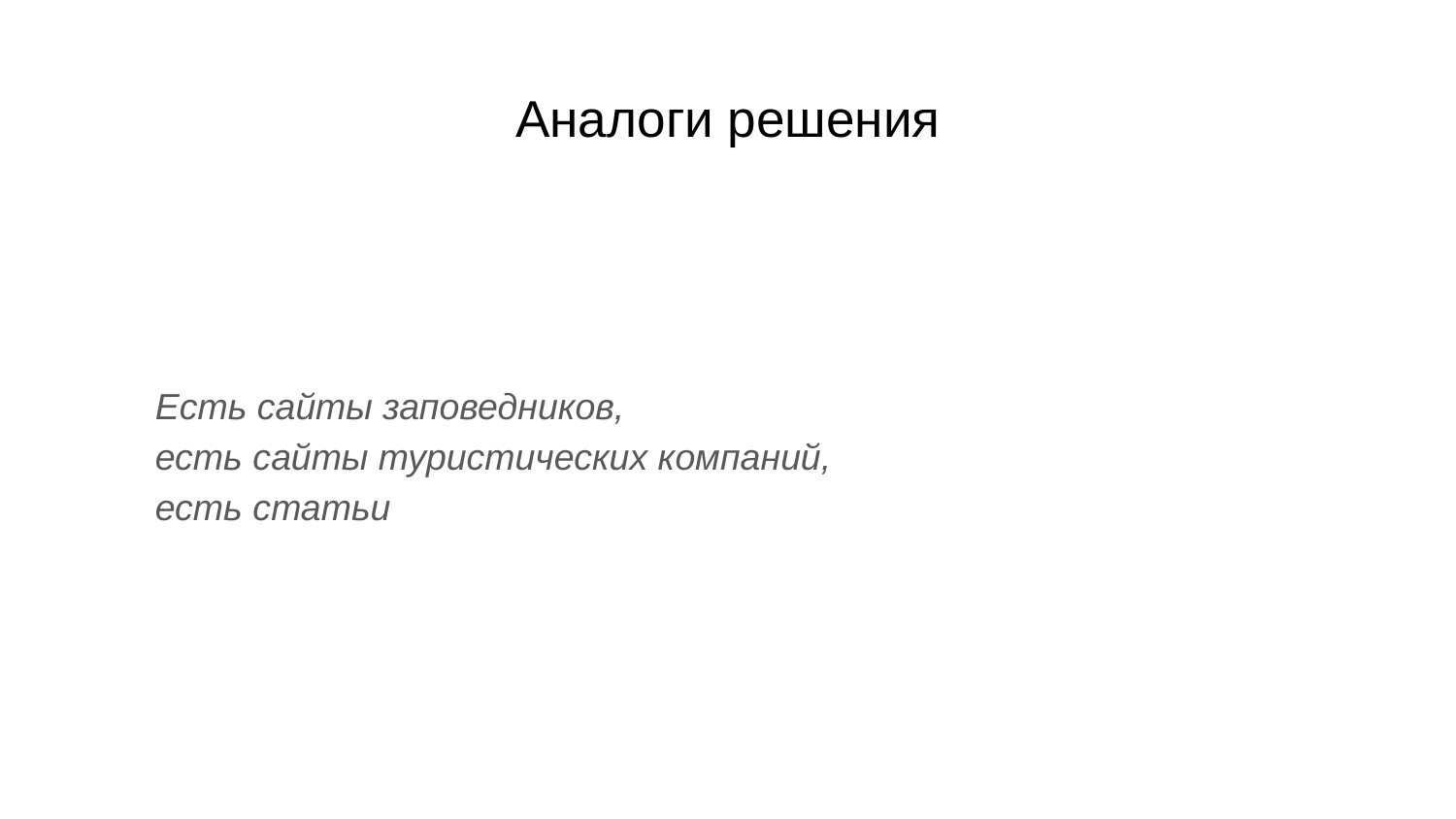

# Аналоги решения

Есть сайты заповедников,
есть сайты туристических компаний,
есть статьи